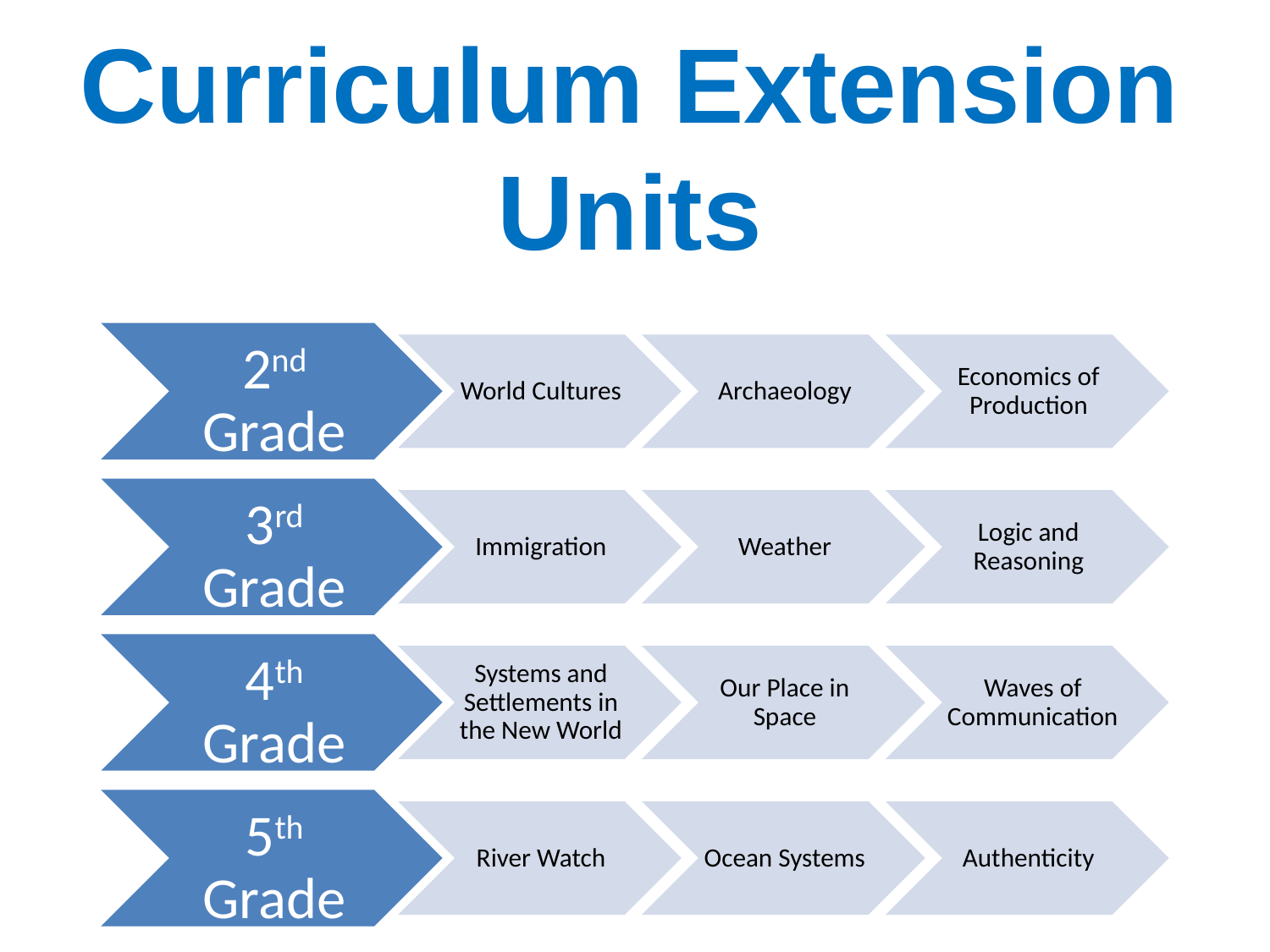

Curriculum Extension Units

2nd Grade

World Cultures

Archaeology

Economics of Production

3rd Grade

Immigration

Weather

Logic and Reasoning

4th Grade
Waves of Communication

Systems and Settlements in the New World

Our Place in Space

5th Grade

River Watch

Ocean Systems

Authenticity